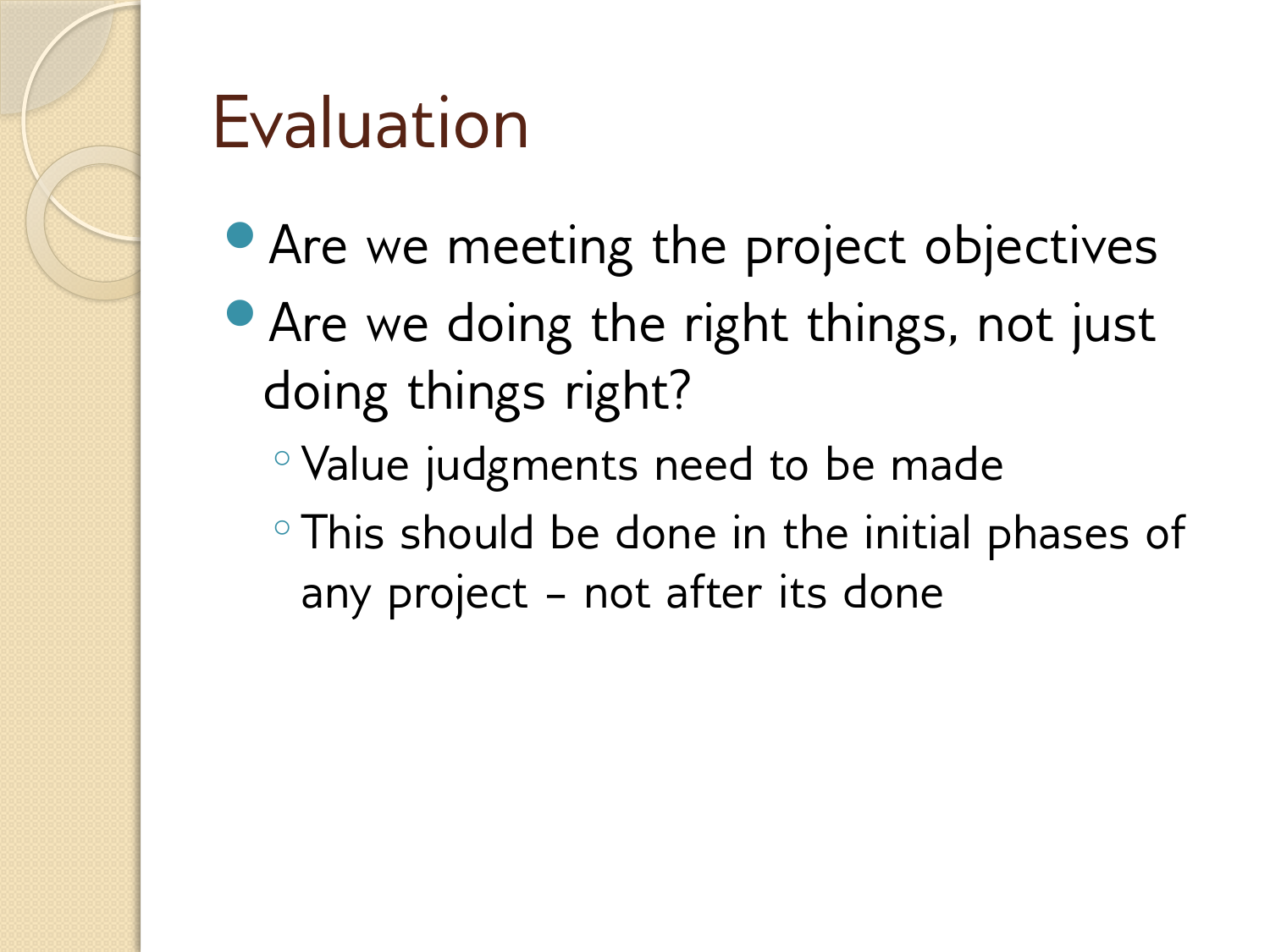

# Evaluation
Are we meeting the project objectives
Are we doing the right things, not just doing things right?
Value judgments need to be made
This should be done in the initial phases of any project – not after its done